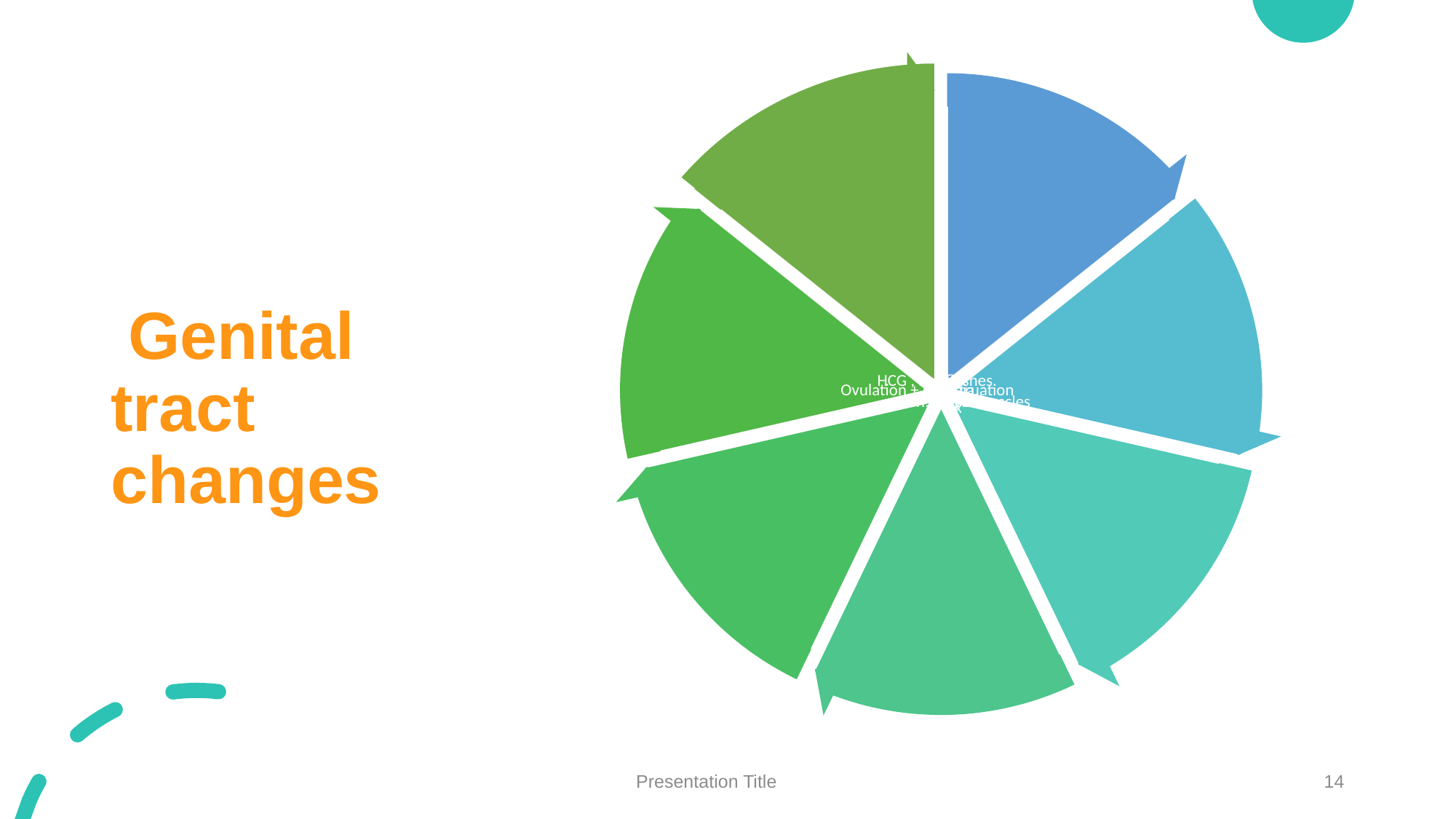

Uterine involution
Lochia
After pain
Cervix
Vagina, hymen, pelvic muscles
Ovulation + menstruation
HCG , hot flashes
# Genital tract changes :
9/3/20XX
Presentation Title
14